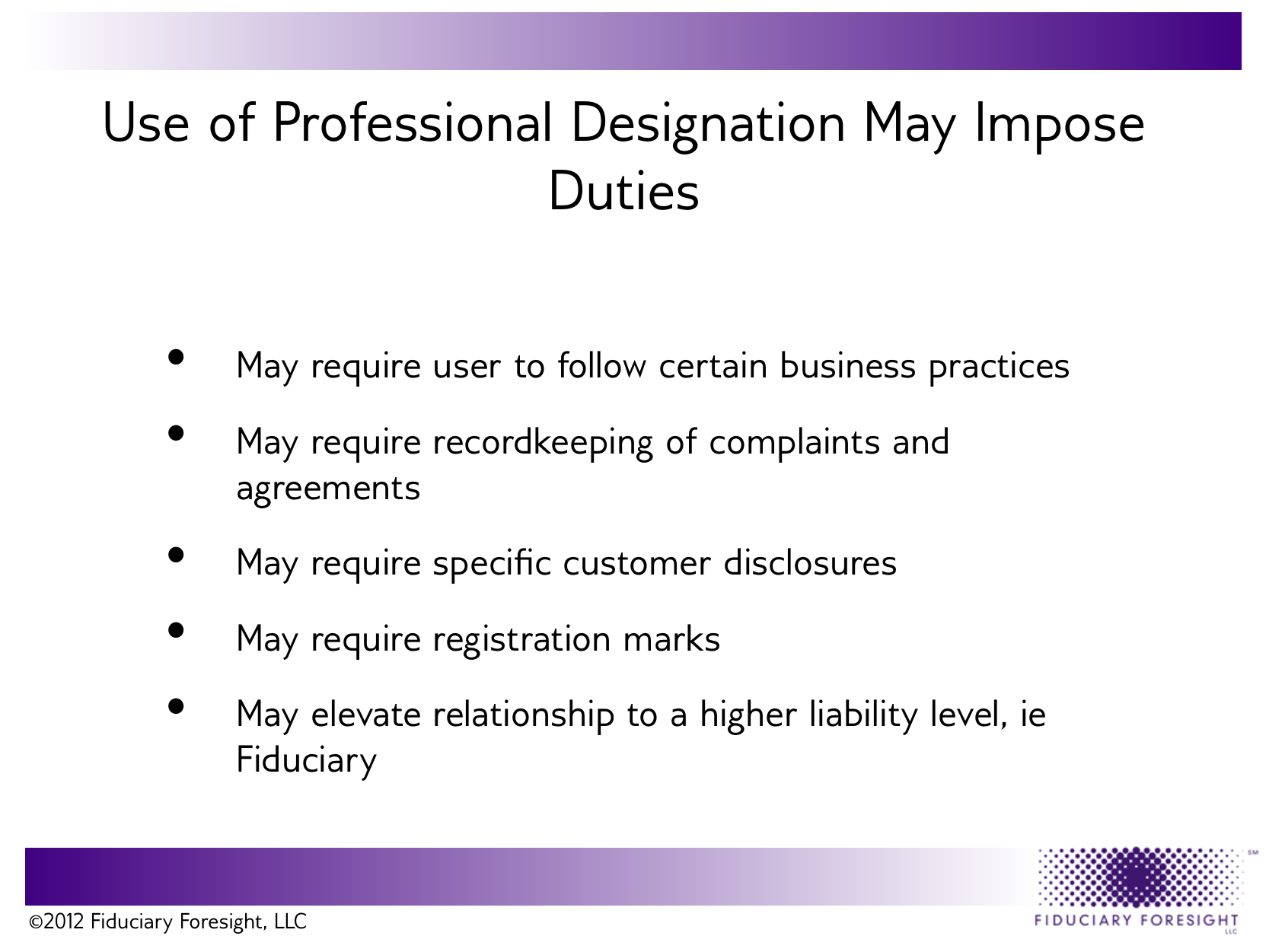

# Use of Professional Designation May Impose Duties
May require user to follow certain business practices
May require recordkeeping of complaints and agreements
May require specific customer disclosures
May require registration marks
May elevate relationship to a higher liability level, ie Fiduciary